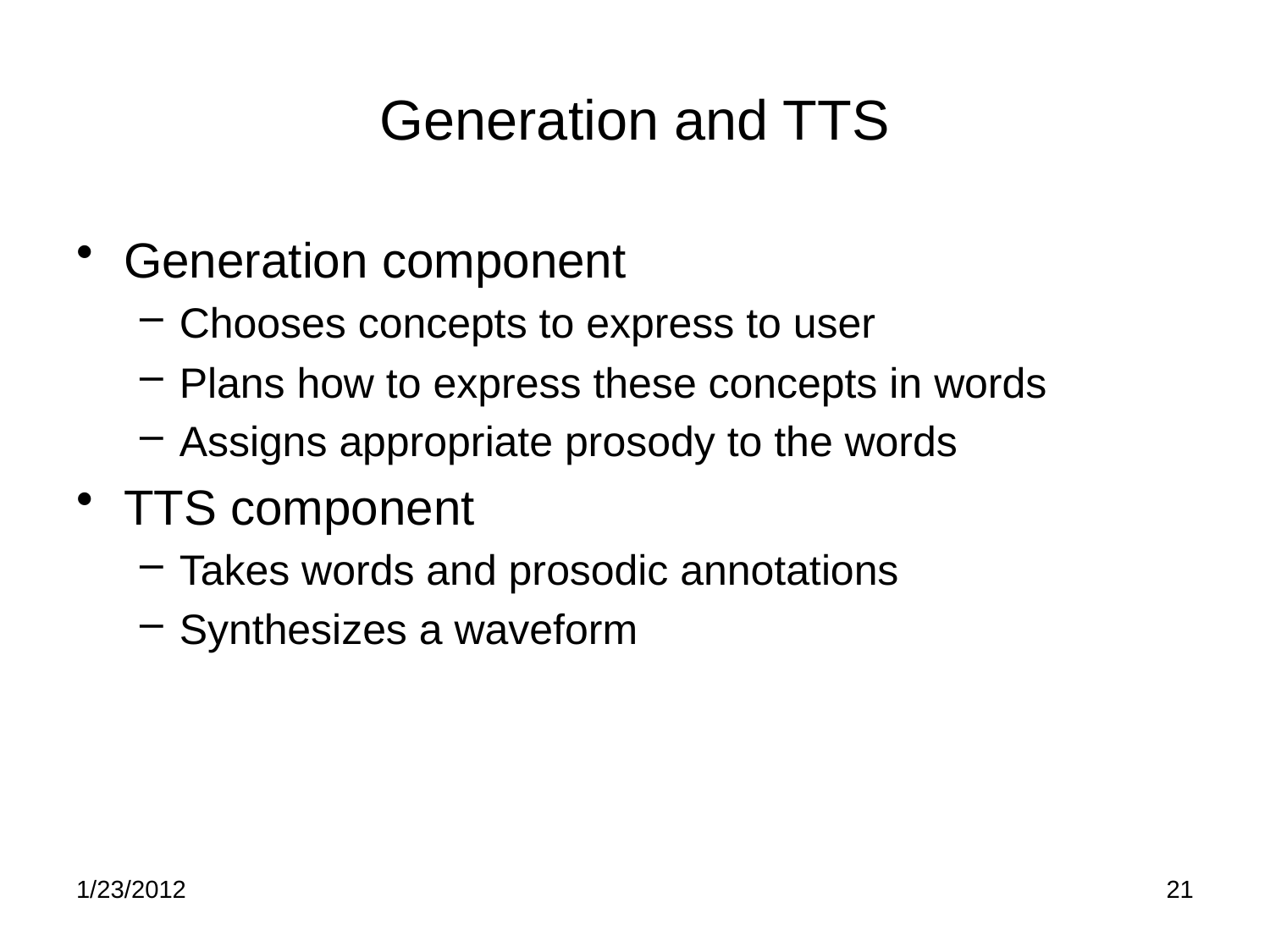

# Generation and TTS
Generation component
Chooses concepts to express to user
Plans how to express these concepts in words
Assigns appropriate prosody to the words
TTS component
Takes words and prosodic annotations
Synthesizes a waveform
1/23/2012
21